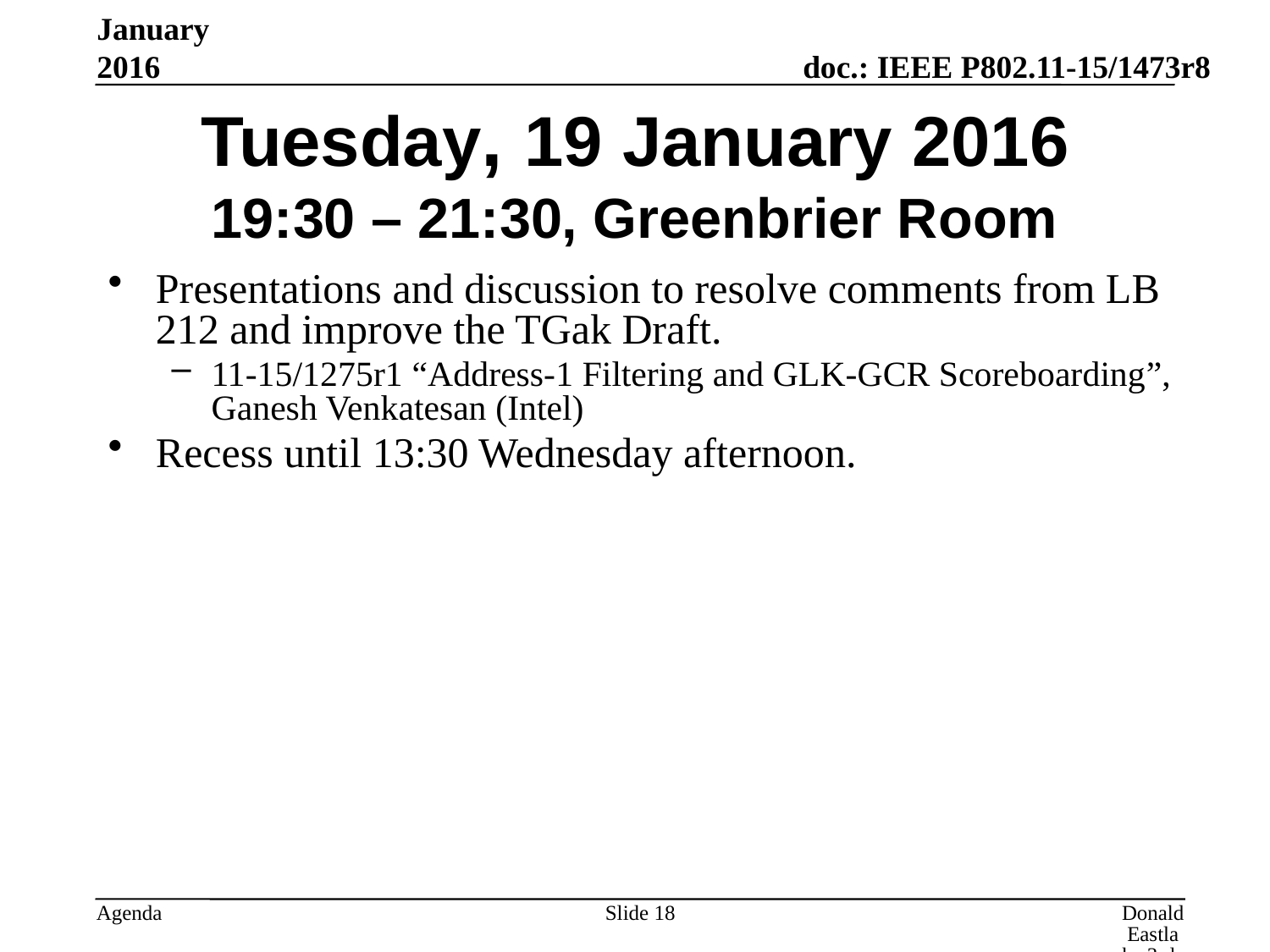

January 2016
# Tuesday, 19 January 2016 19:30 – 21:30, Greenbrier Room
Presentations and discussion to resolve comments from LB 212 and improve the TGak Draft.
11-15/1275r1 “Address-1 Filtering and GLK-GCR Scoreboarding”, Ganesh Venkatesan (Intel)
Recess until 13:30 Wednesday afternoon.
Slide 18
Donald Eastlake 3rd, Huawei Technologies